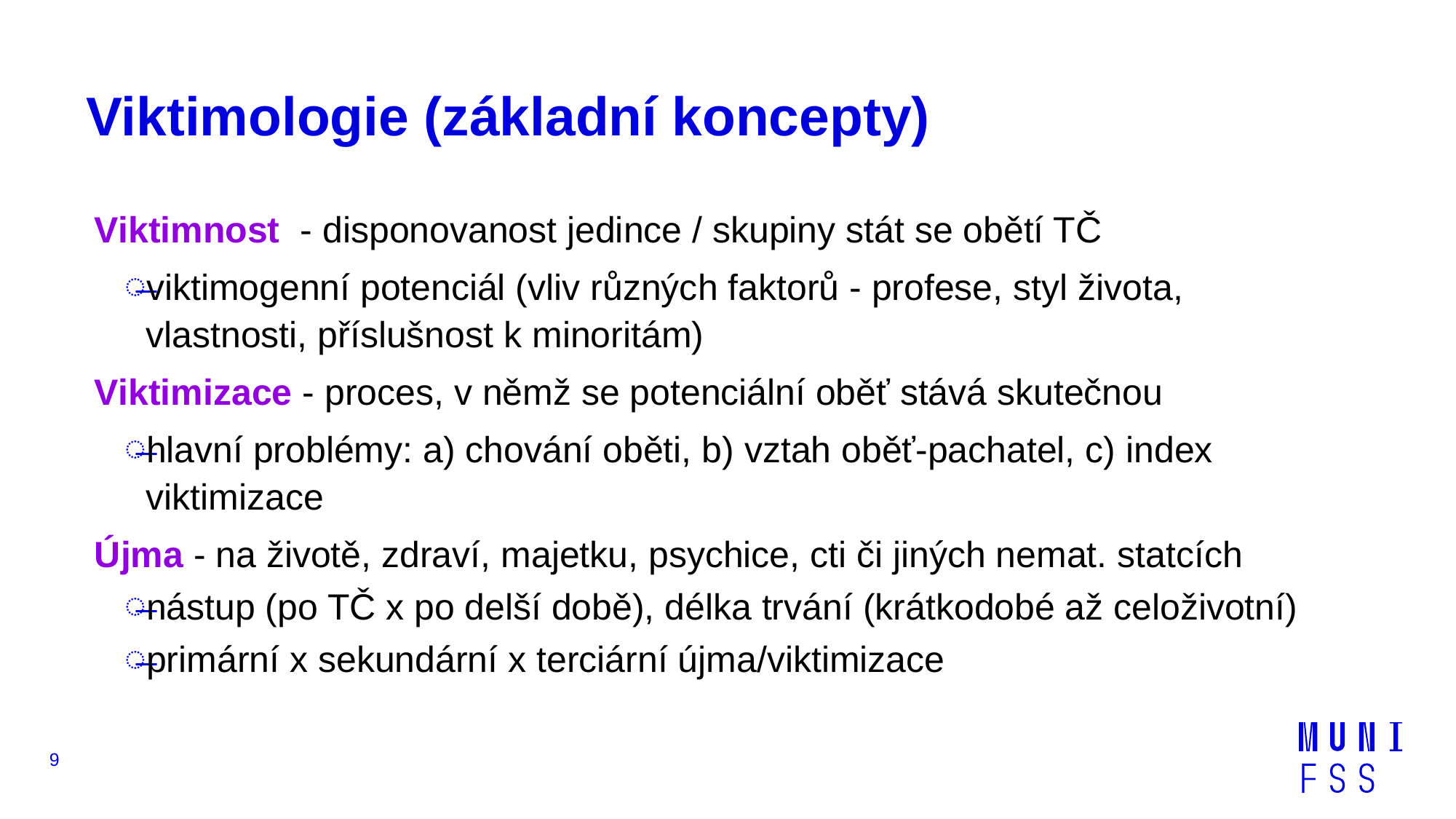

# Viktimologie (základní koncepty)
Viktimnost  - disponovanost jedince / skupiny stát se obětí TČ
viktimogenní potenciál (vliv různých faktorů - profese, styl života, vlastnosti, příslušnost k minoritám)
Viktimizace - proces, v němž se potenciální oběť stává skutečnou
hlavní problémy: a) chování oběti, b) vztah oběť-pachatel, c) index viktimizace
Újma - na životě, zdraví, majetku, psychice, cti či jiných nemat. statcích
nástup (po TČ x po delší době), délka trvání (krátkodobé až celoživotní)
primární x sekundární x terciární újma/viktimizace
9